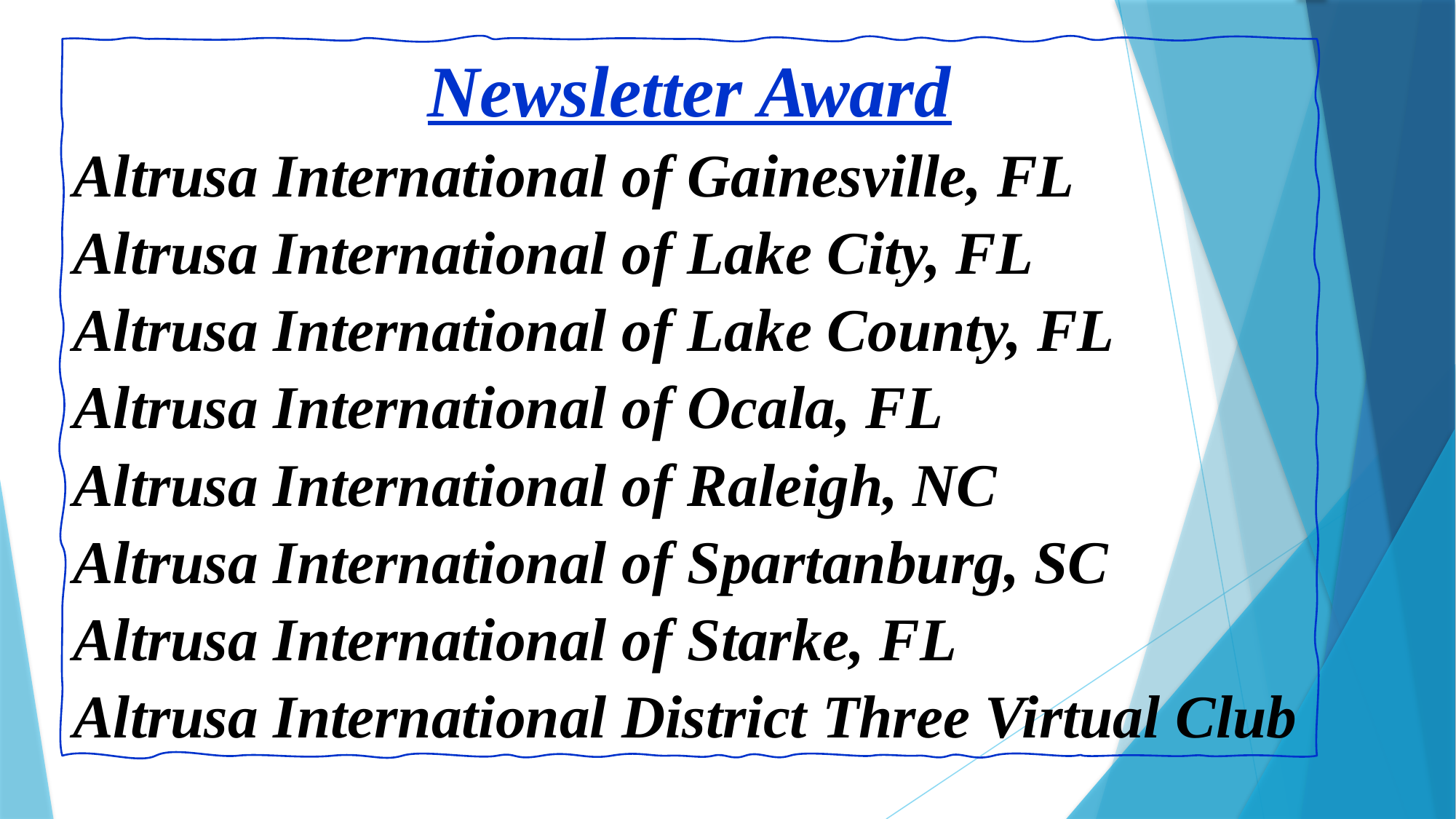

Newsletter Award
Altrusa International of Gainesville, FL
Altrusa International of Lake City, FL
Altrusa International of Lake County, FL
Altrusa International of Ocala, FL
Altrusa International of Raleigh, NC
Altrusa International of Spartanburg, SC
Altrusa International of Starke, FL
Altrusa International District Three Virtual Club